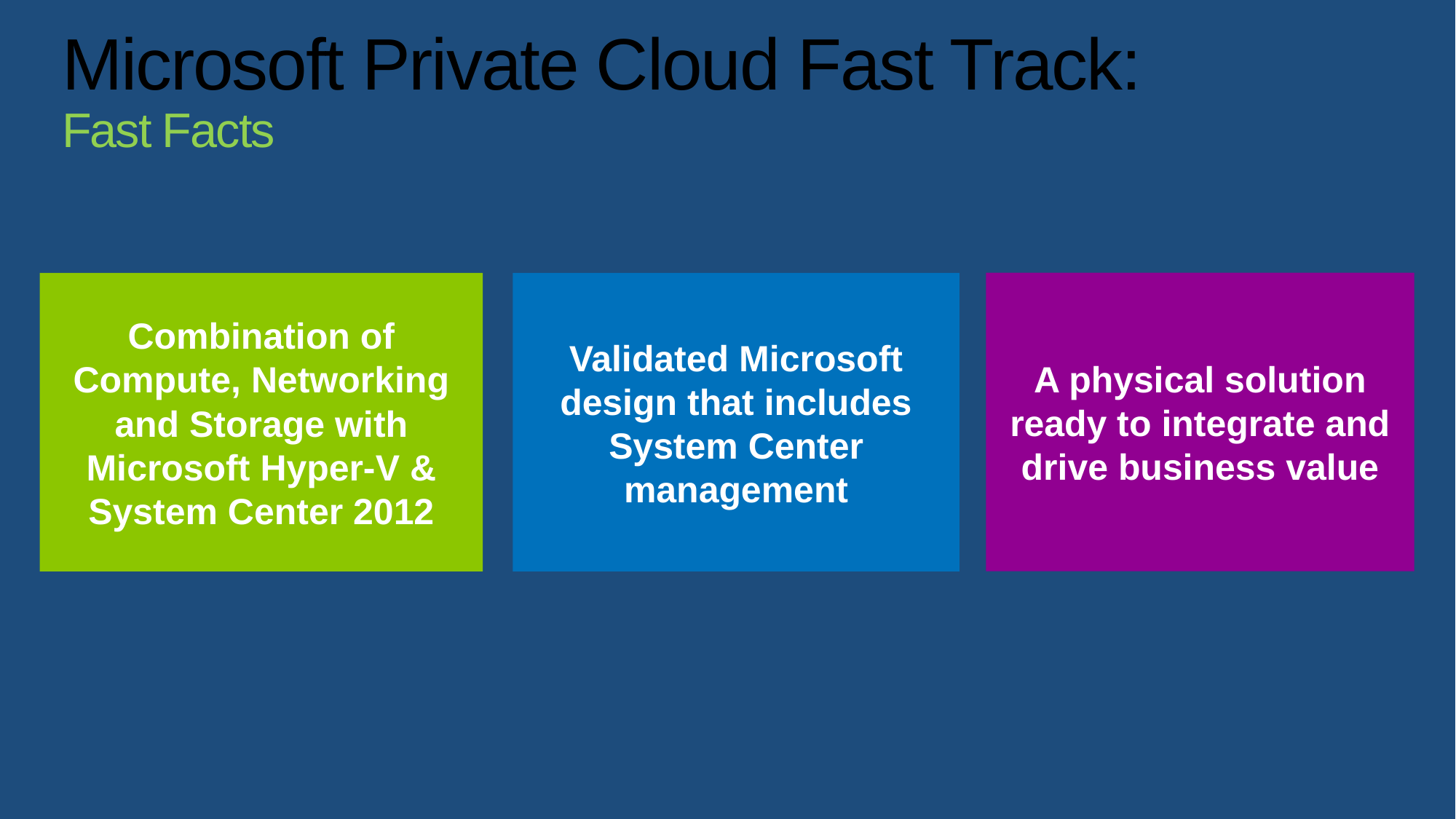

# Microsoft Private Cloud Fast Track: Fast Facts
A physical solution ready to integrate and drive business value
Combination of Compute, Networking and Storage with Microsoft Hyper-V & System Center 2012
Validated Microsoft design that includes System Center management